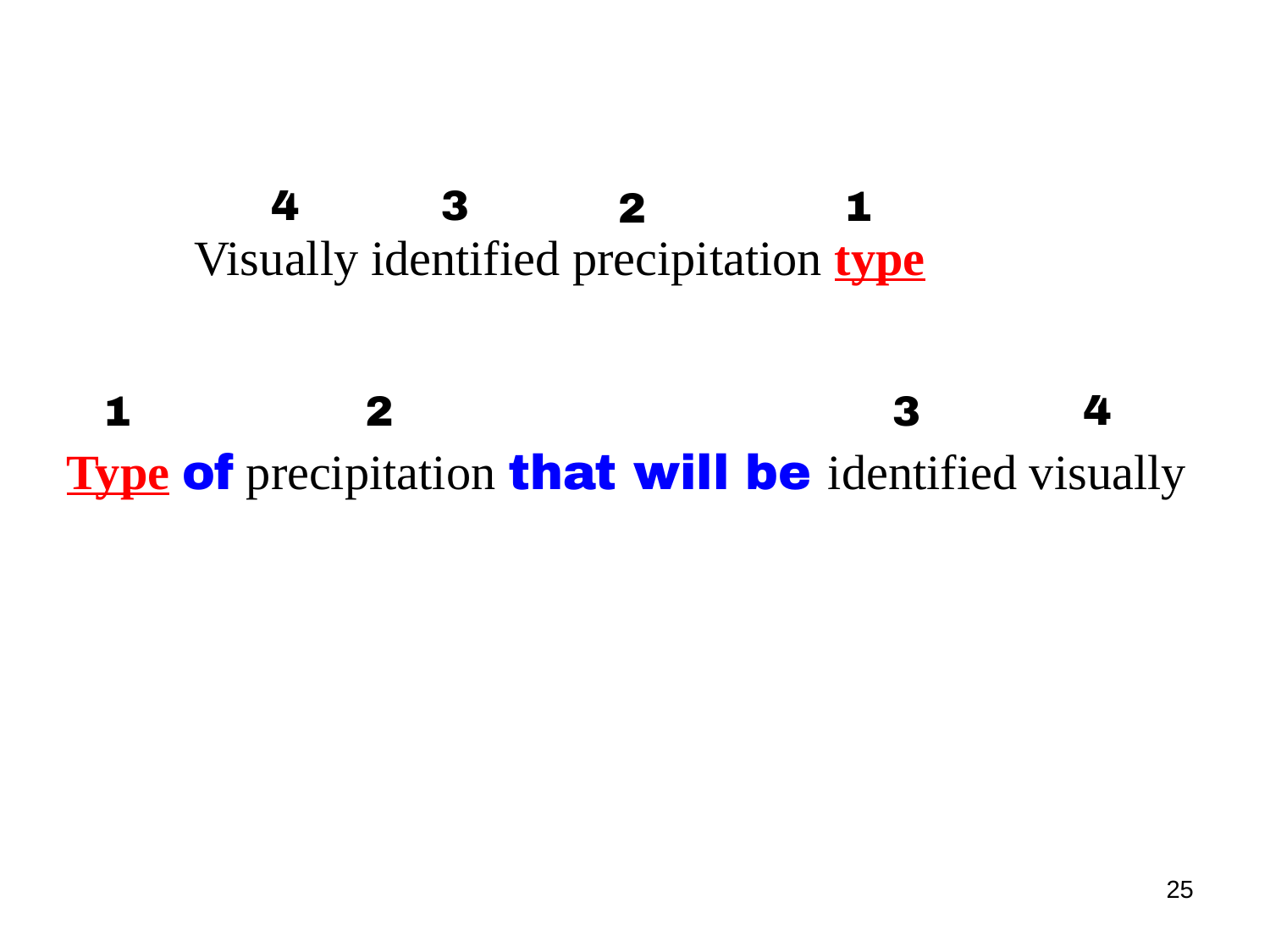

4
3
1
2
Visually identified precipitation type
4
1
2
3
Type of precipitation that will be identified visually

25